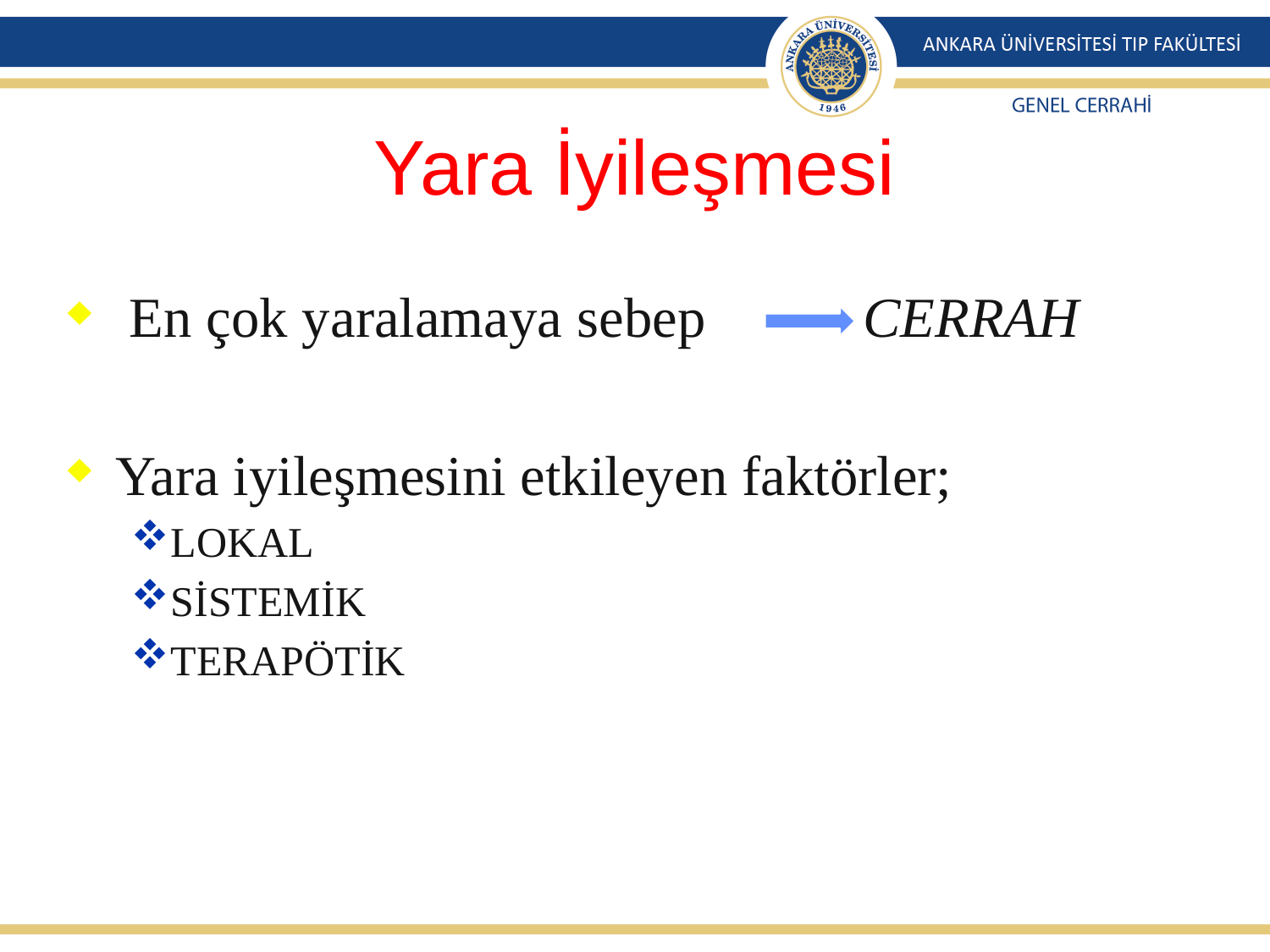

# Yara İyileşmesi
 En çok yaralamaya sebep           CERRAH

Yara iyileşmesini etkileyen faktörler;
LOKAL
SİSTEMİK
TERAPÖTİK